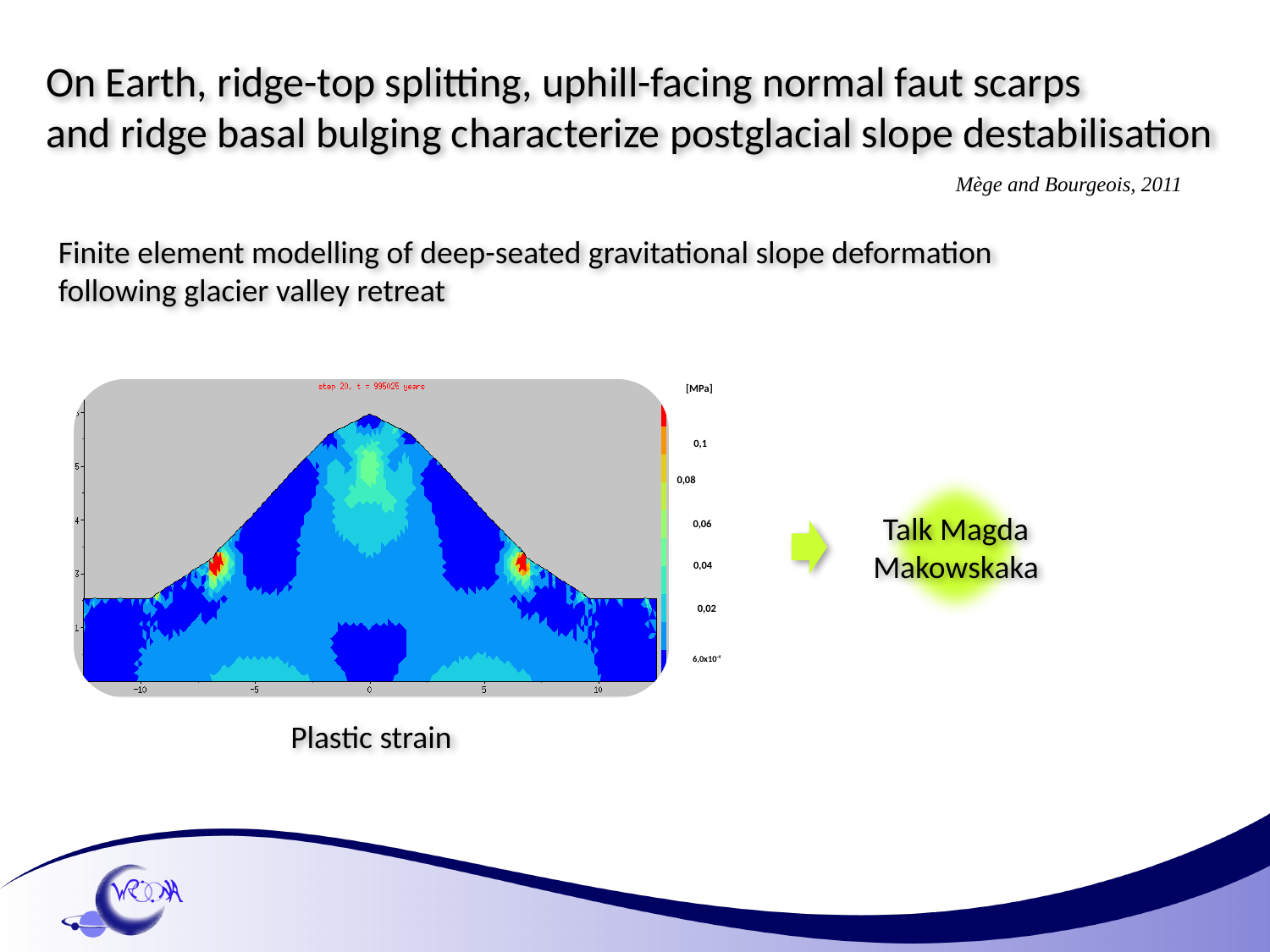

On Earth, ridge-top splitting, uphill-facing normal faut scarps
and ridge basal bulging characterize postglacial slope destabilisation
Mège and Bourgeois, 2011
Finite element modelling of deep-seated gravitational slope deformation
following glacier valley retreat
[MPa]

0,1
0,08
0,06
0,04
0,02
6,0x10-4

Talk Magda
Makowskaka

Plastic strain